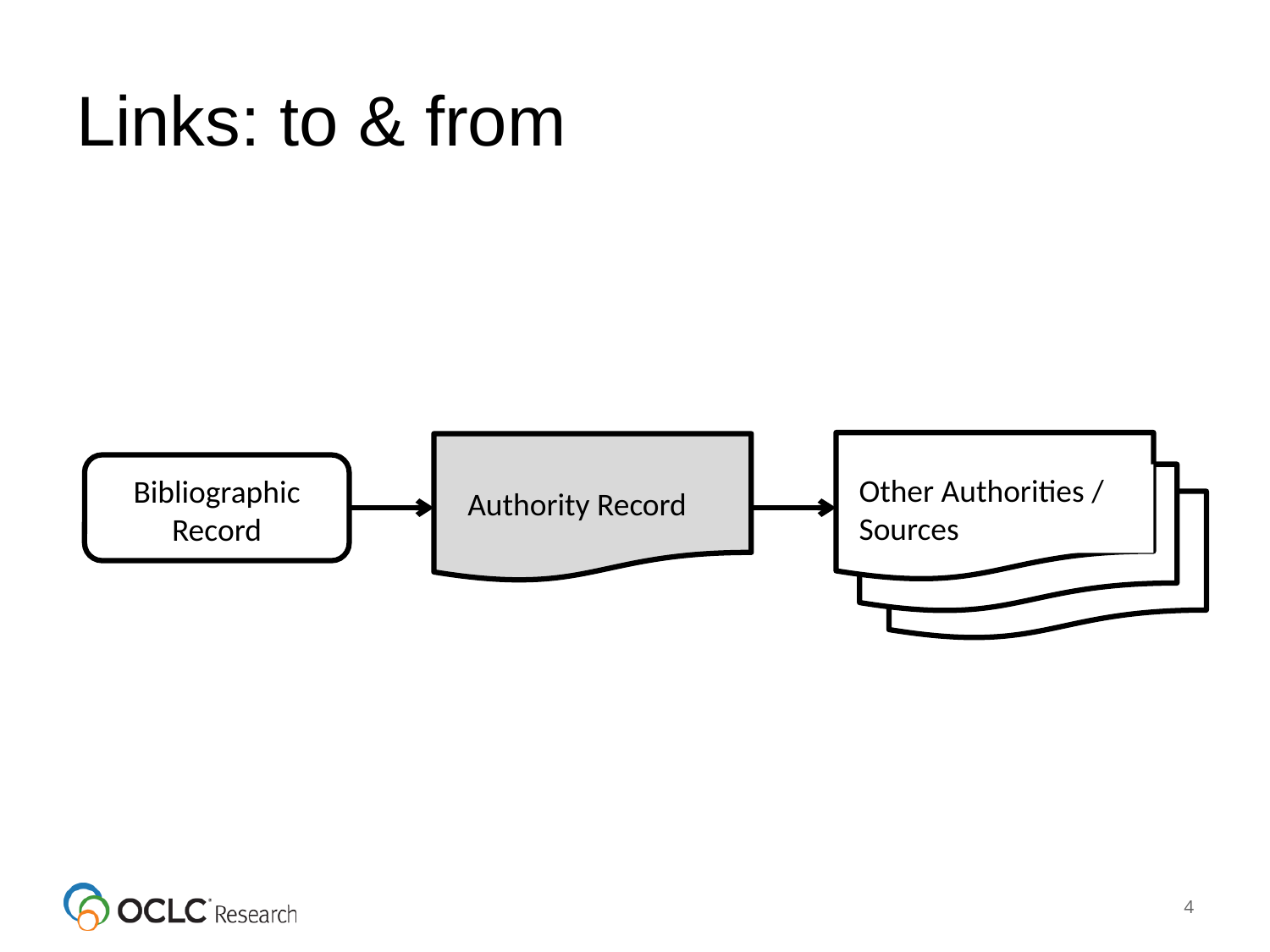

# Links: to & from

Other Authorities / Sources

Authority Record

Bibliographic Record
4